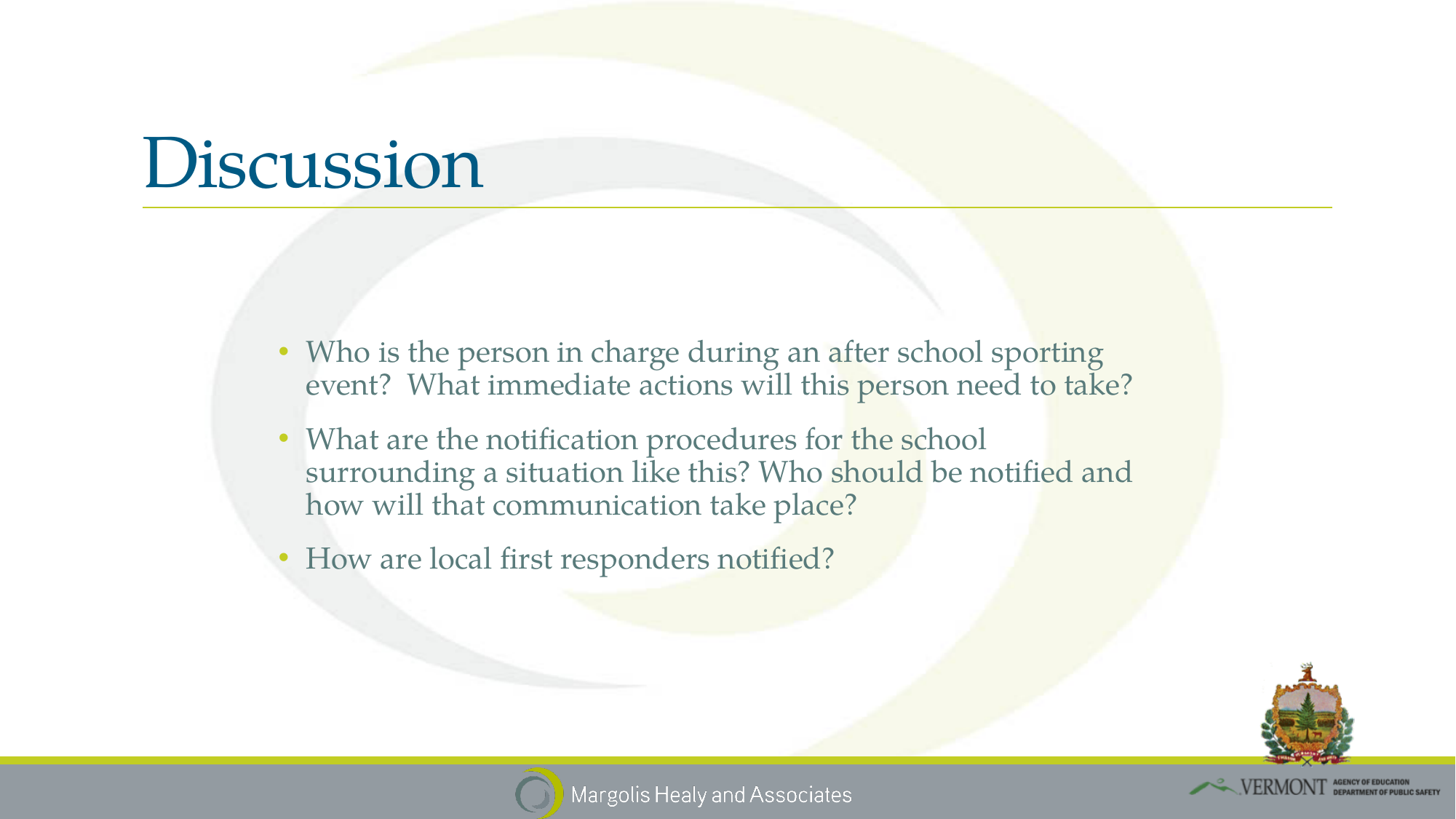

# Discussion

Who is the person in charge during an after school sporting event?  What immediate actions will this person need to take?
What are the notification procedures for the school surrounding a situation like this? Who should be notified and how will that communication take place?
How are local first responders notified?